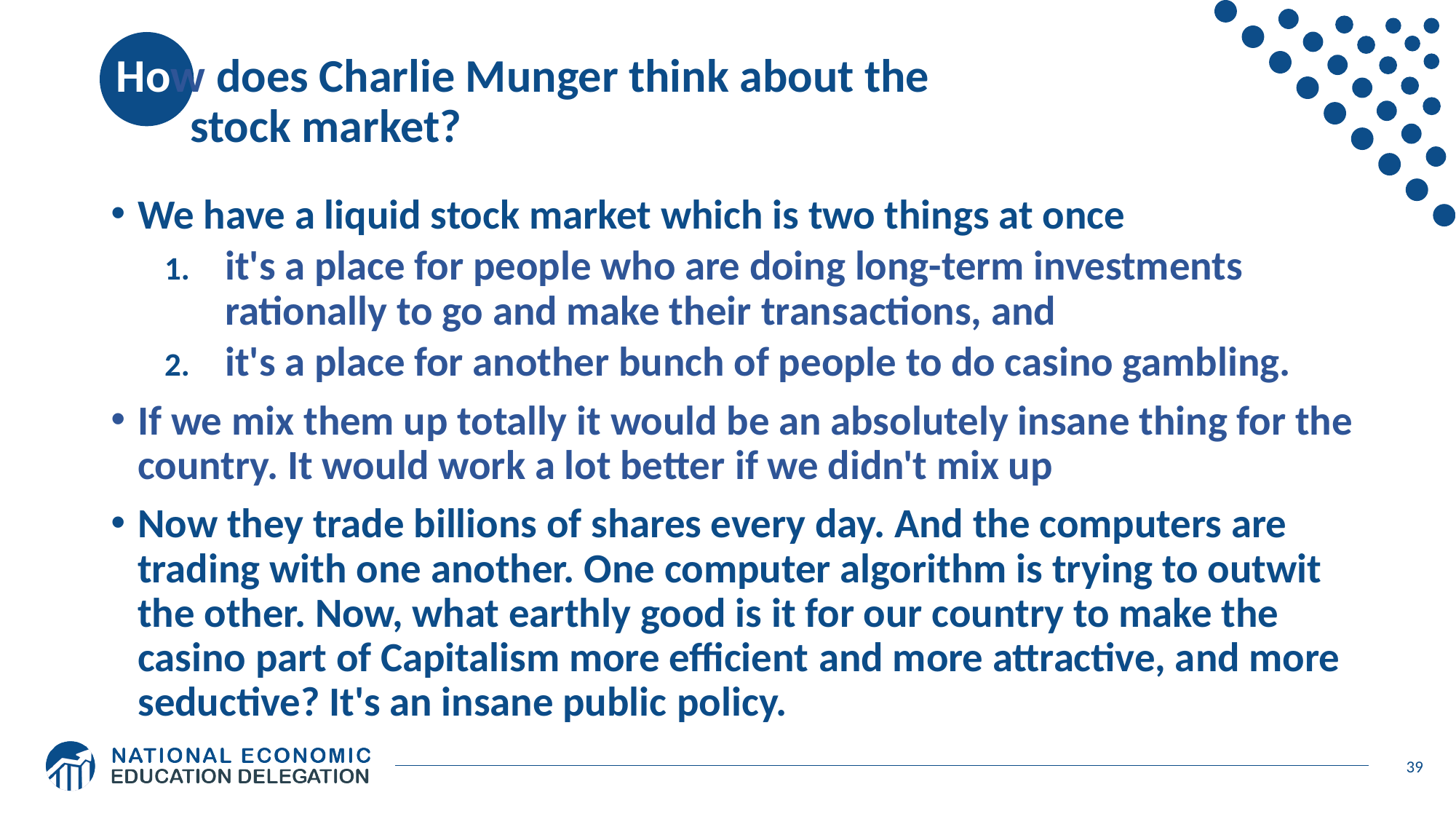

# How does Charlie Munger think about the stock market?
We have a liquid stock market which is two things at once
it's a place for people who are doing long-term investments rationally to go and make their transactions, and
it's a place for another bunch of people to do casino gambling.
If we mix them up totally it would be an absolutely insane thing for the country. It would work a lot better if we didn't mix up
Now they trade billions of shares every day. And the computers are trading with one another. One computer algorithm is trying to outwit the other. Now, what earthly good is it for our country to make the casino part of Capitalism more efficient and more attractive, and more seductive? It's an insane public policy.

39